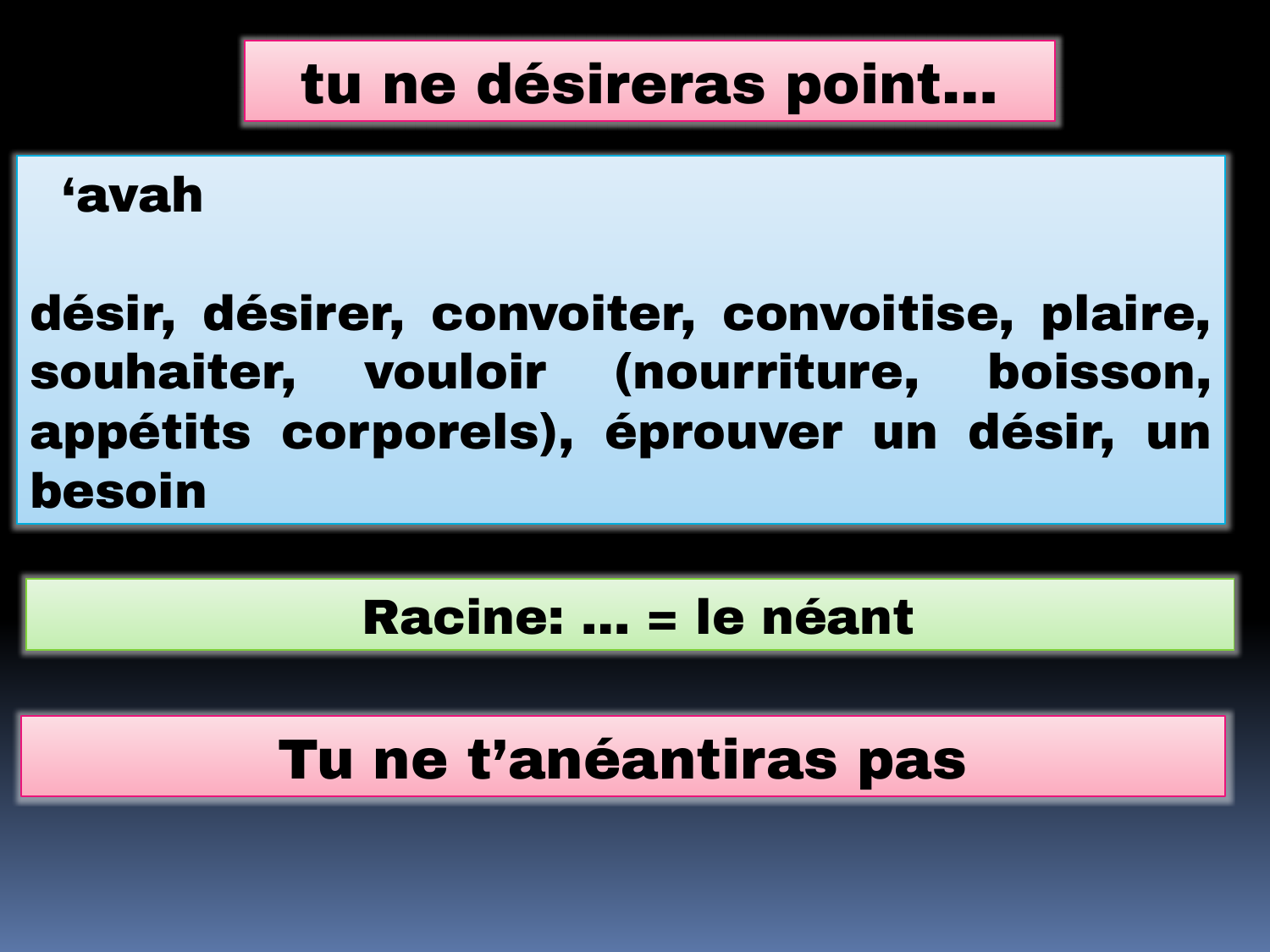

tu ne désireras point…
  ‘avah

désir, désirer, convoiter, convoitise, plaire, souhaiter, vouloir (nourriture, boisson, appétits corporels), éprouver un désir, un besoin
 Racine: … = le néant
Tu ne t’anéantiras pas